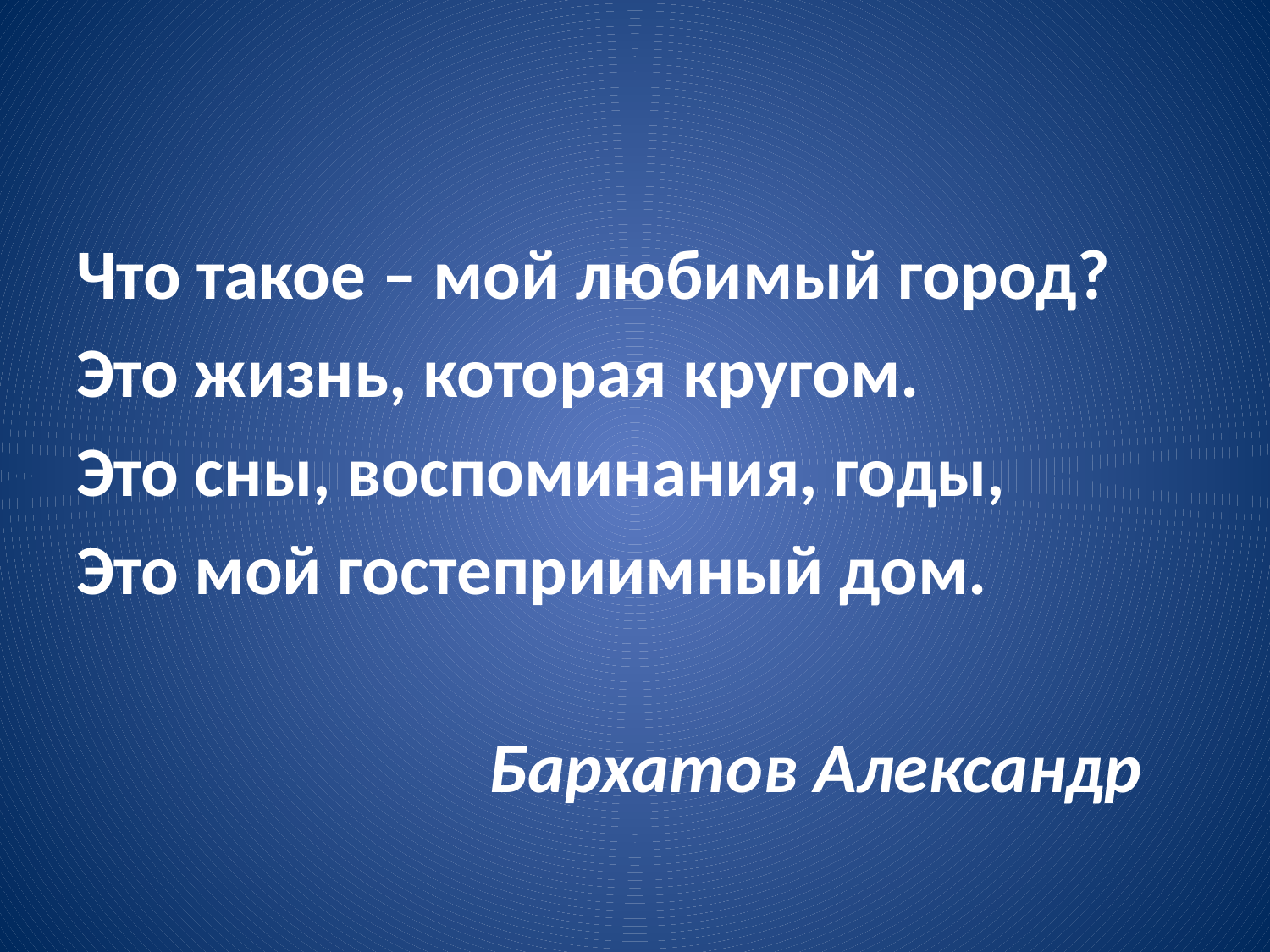

#
Что такое – мой любимый город?
Это жизнь, которая кругом.
Это сны, воспоминания, годы,
Это мой гостеприимный дом.

                          Бархатов Александр